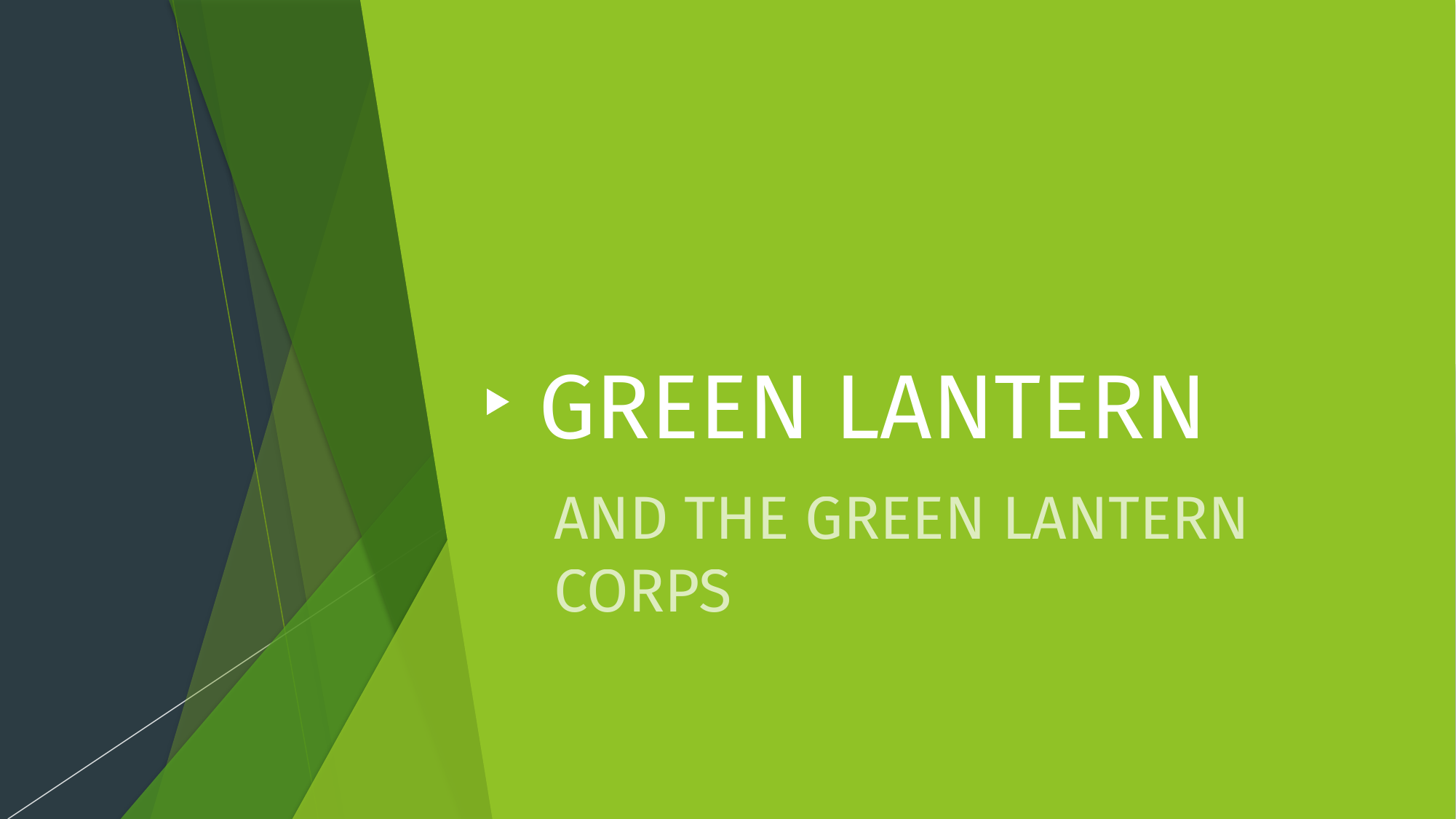

# GREEN LANTERN

AND THE GREEN LANTERN CORPS